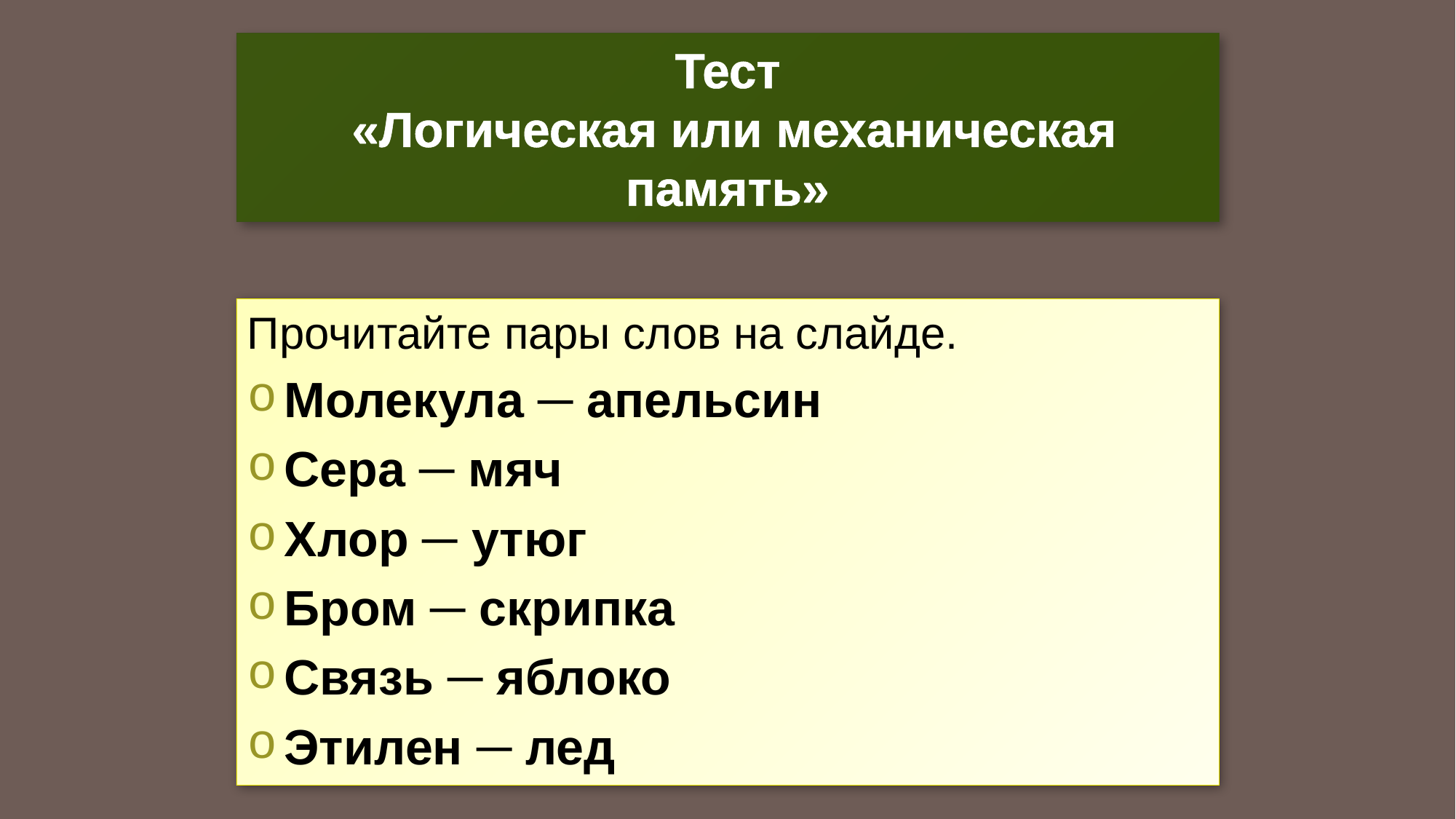

# Тест «Логическая или механическая память»
Прочитайте пары слов на слайде.
Молекула ─ апельсин
Сера ─ мяч
Хлор ─ утюг
Бром ─ скрипка
Связь ─ яблоко
Этилен ─ лед